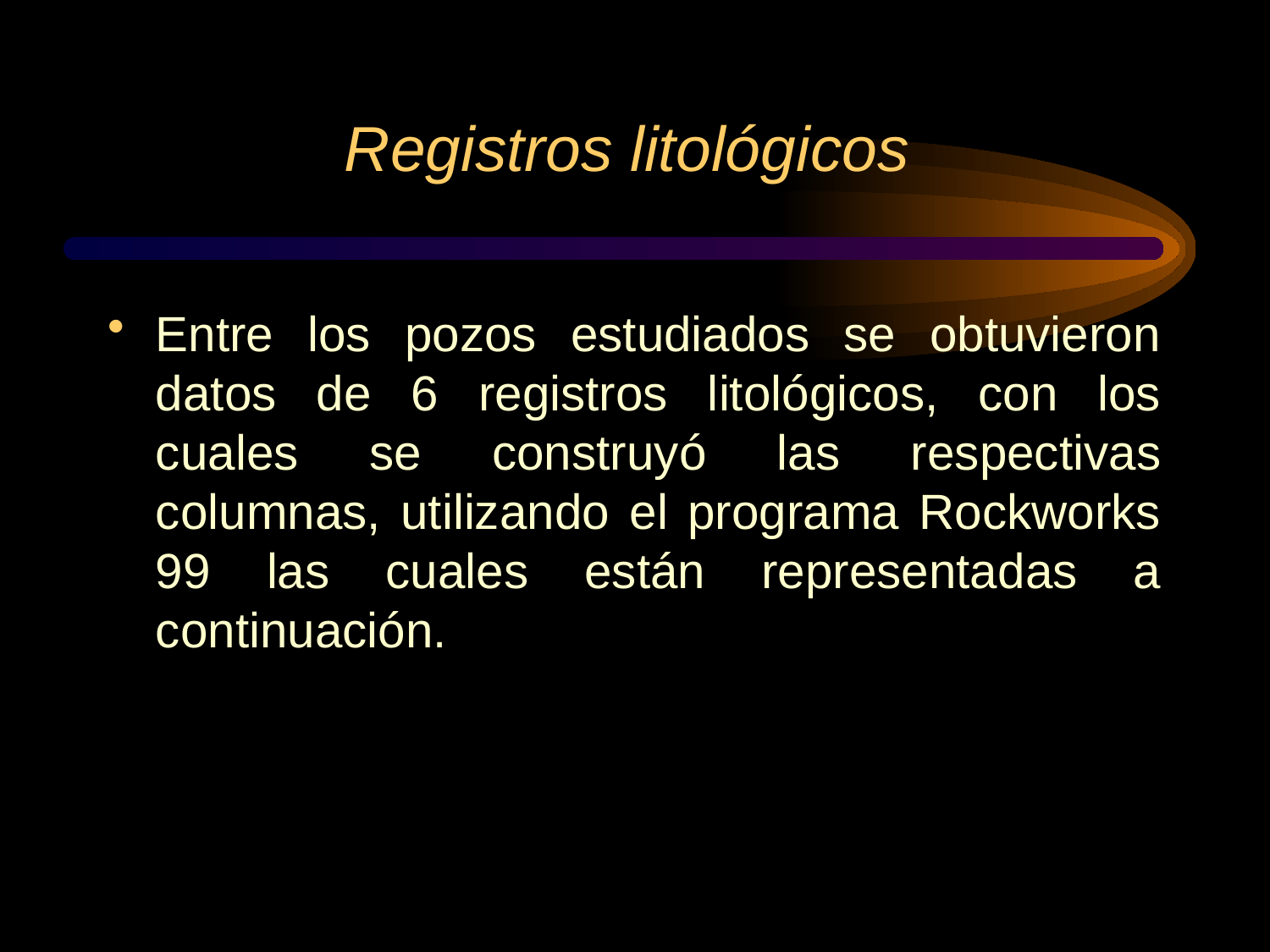

# Registros litológicos
Entre los pozos estudiados se obtuvieron datos de 6 registros litológicos, con los cuales se construyó las respectivas columnas, utilizando el programa Rockworks 99 las cuales están representadas a continuación.